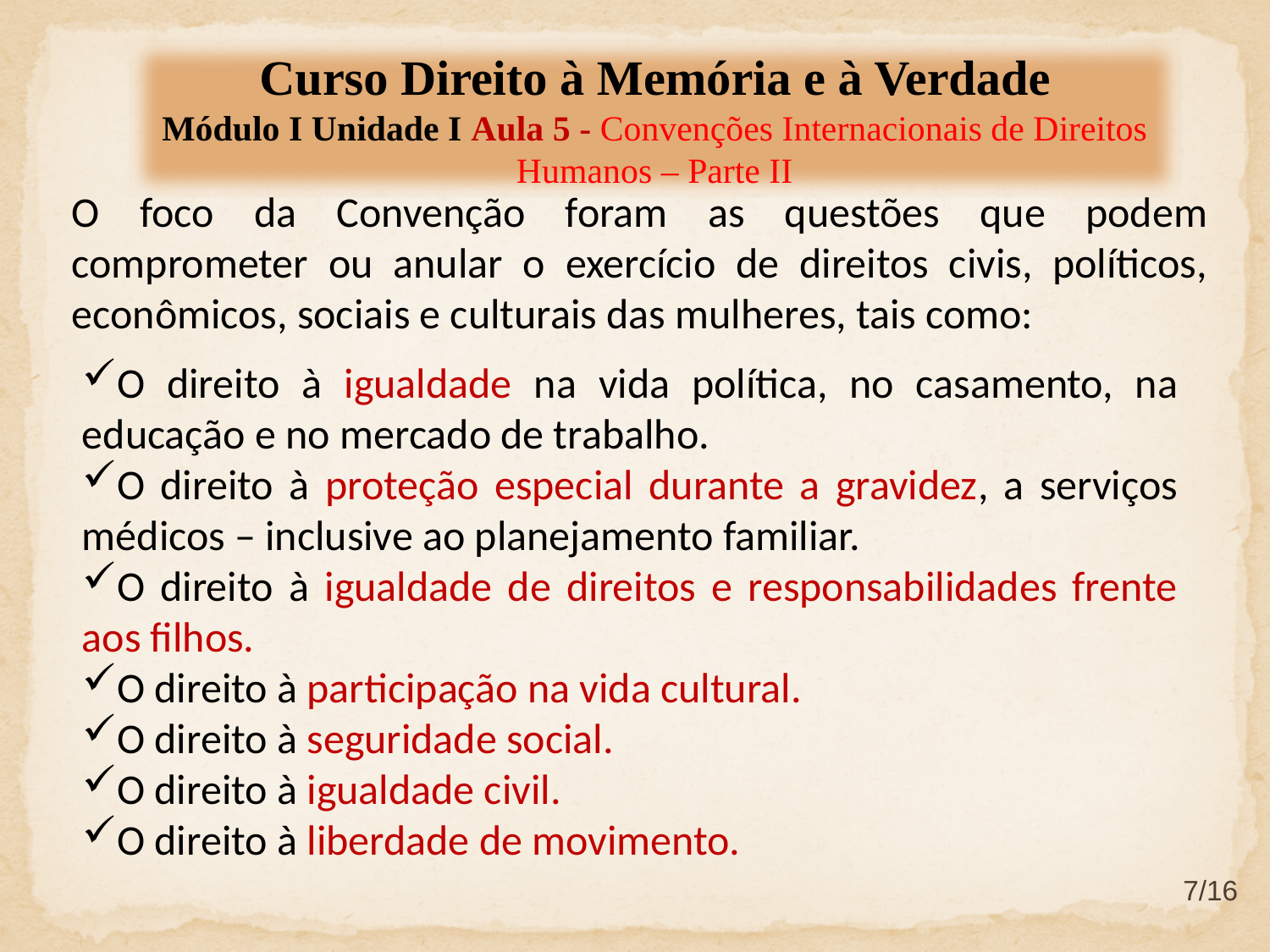

Curso Direito à Memória e à Verdade
Módulo I Unidade I Aula 5 - Convenções Internacionais de Direitos Humanos – Parte II
O foco da Convenção foram as questões que podem comprometer ou anular o exercício de direitos civis, políticos, econômicos, sociais e culturais das mulheres, tais como:
O direito à igualdade na vida política, no casamento, na educação e no mercado de trabalho.
O direito à proteção especial durante a gravidez, a serviços médicos – inclusive ao planejamento familiar.
O direito à igualdade de direitos e responsabilidades frente aos filhos.
O direito à participação na vida cultural.
O direito à seguridade social.
O direito à igualdade civil.
O direito à liberdade de movimento.
7/16